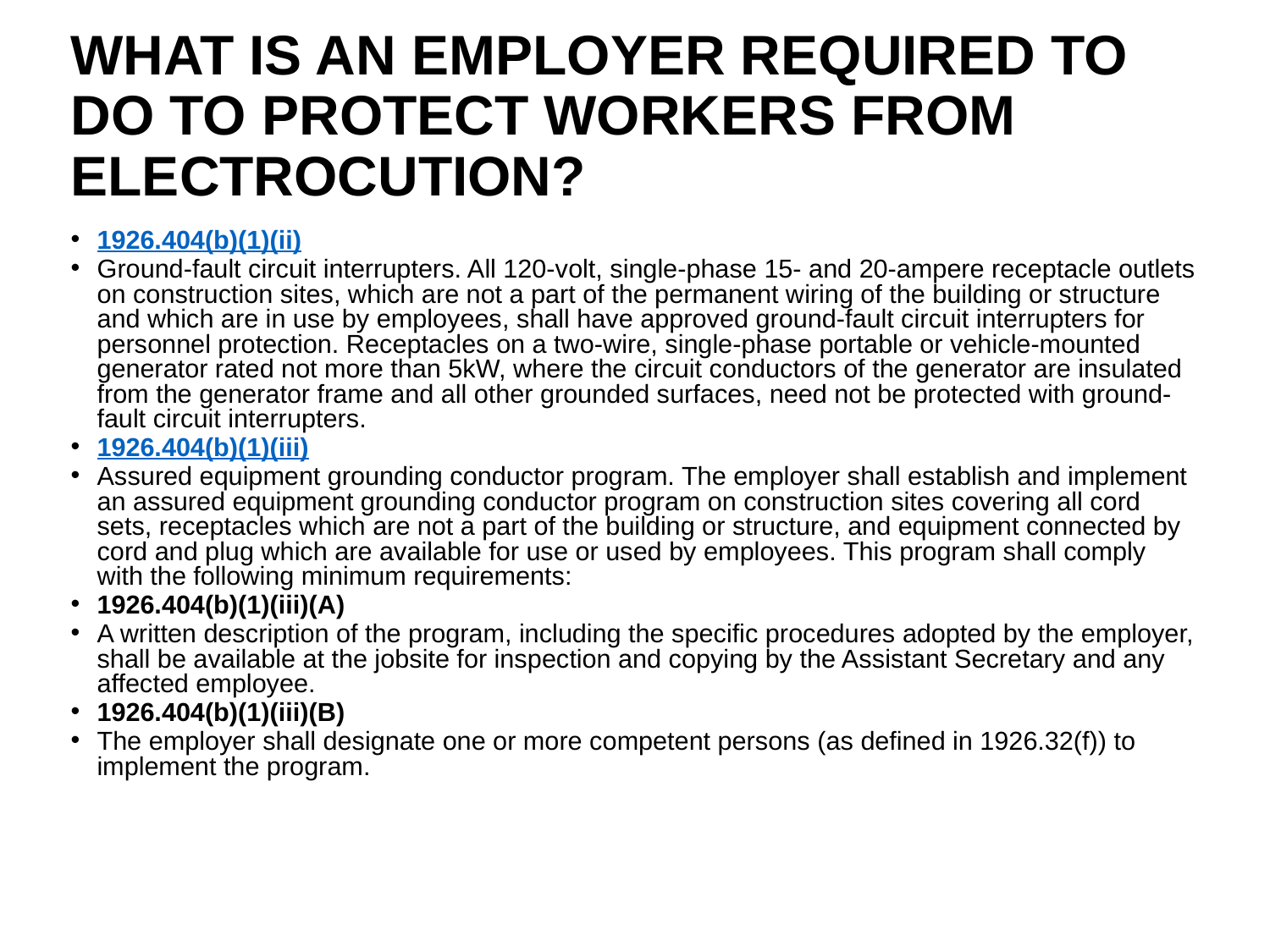

# What is an employer required to do to protect workers from electrocution?
1926.404(b)(1)(ii)
Ground-fault circuit interrupters. All 120-volt, single-phase 15- and 20-ampere receptacle outlets on construction sites, which are not a part of the permanent wiring of the building or structure and which are in use by employees, shall have approved ground-fault circuit interrupters for personnel protection. Receptacles on a two-wire, single-phase portable or vehicle-mounted generator rated not more than 5kW, where the circuit conductors of the generator are insulated from the generator frame and all other grounded surfaces, need not be protected with ground-fault circuit interrupters.
1926.404(b)(1)(iii)
Assured equipment grounding conductor program. The employer shall establish and implement an assured equipment grounding conductor program on construction sites covering all cord sets, receptacles which are not a part of the building or structure, and equipment connected by cord and plug which are available for use or used by employees. This program shall comply with the following minimum requirements:
1926.404(b)(1)(iii)(A)
A written description of the program, including the specific procedures adopted by the employer, shall be available at the jobsite for inspection and copying by the Assistant Secretary and any affected employee.
1926.404(b)(1)(iii)(B)
The employer shall designate one or more competent persons (as defined in 1926.32(f)) to implement the program.
64